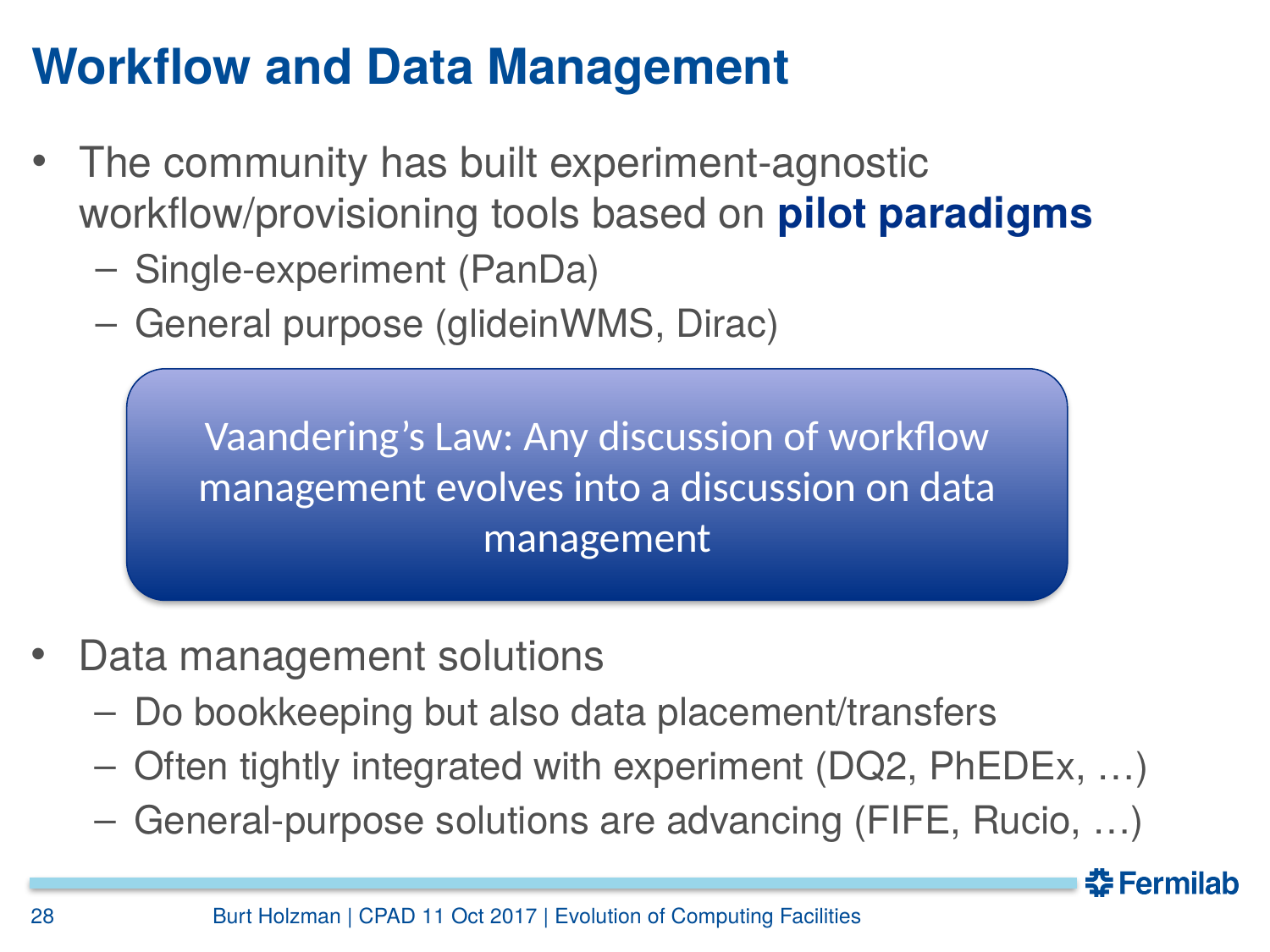

# Workflow and Data Management
The community has built experiment-agnostic workflow/provisioning tools based on pilot paradigms
Single-experiment (PanDa)
General purpose (glideinWMS, Dirac)

Vaandering’s Law: Any discussion of workflow management evolves into a discussion on data management
Data management solutions
Do bookkeeping but also data placement/transfers
Often tightly integrated with experiment (DQ2, PhEDEx, …)
General-purpose solutions are advancing (FIFE, Rucio, …)

28
Burt Holzman | CPAD 11 Oct 2017 | Evolution of Computing Facilities